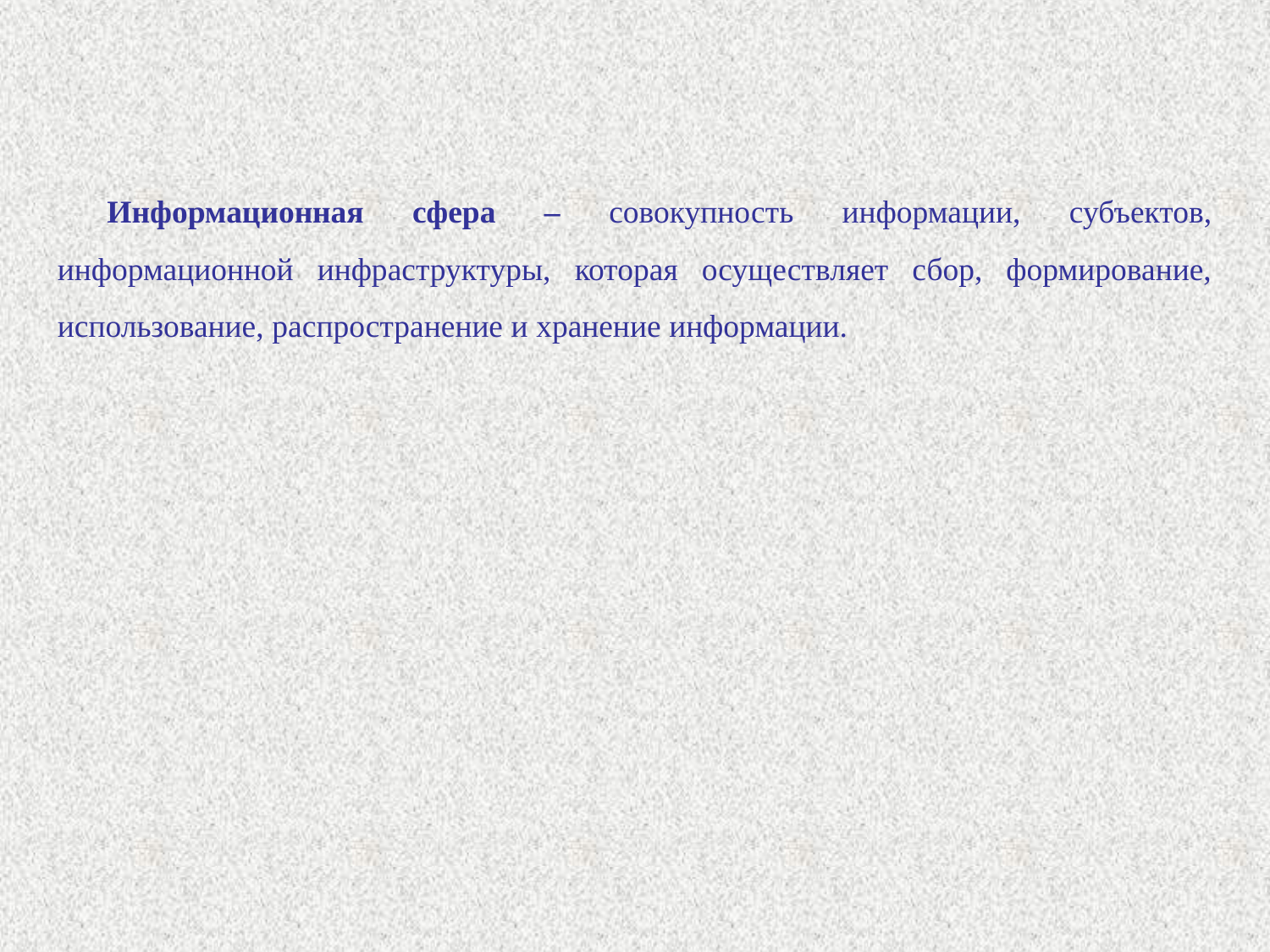

Информационная сфера – совокупность информации, субъектов, информационной инфраструктуры, которая осуществляет сбор, формирование, использование, распространение и хранение информации.